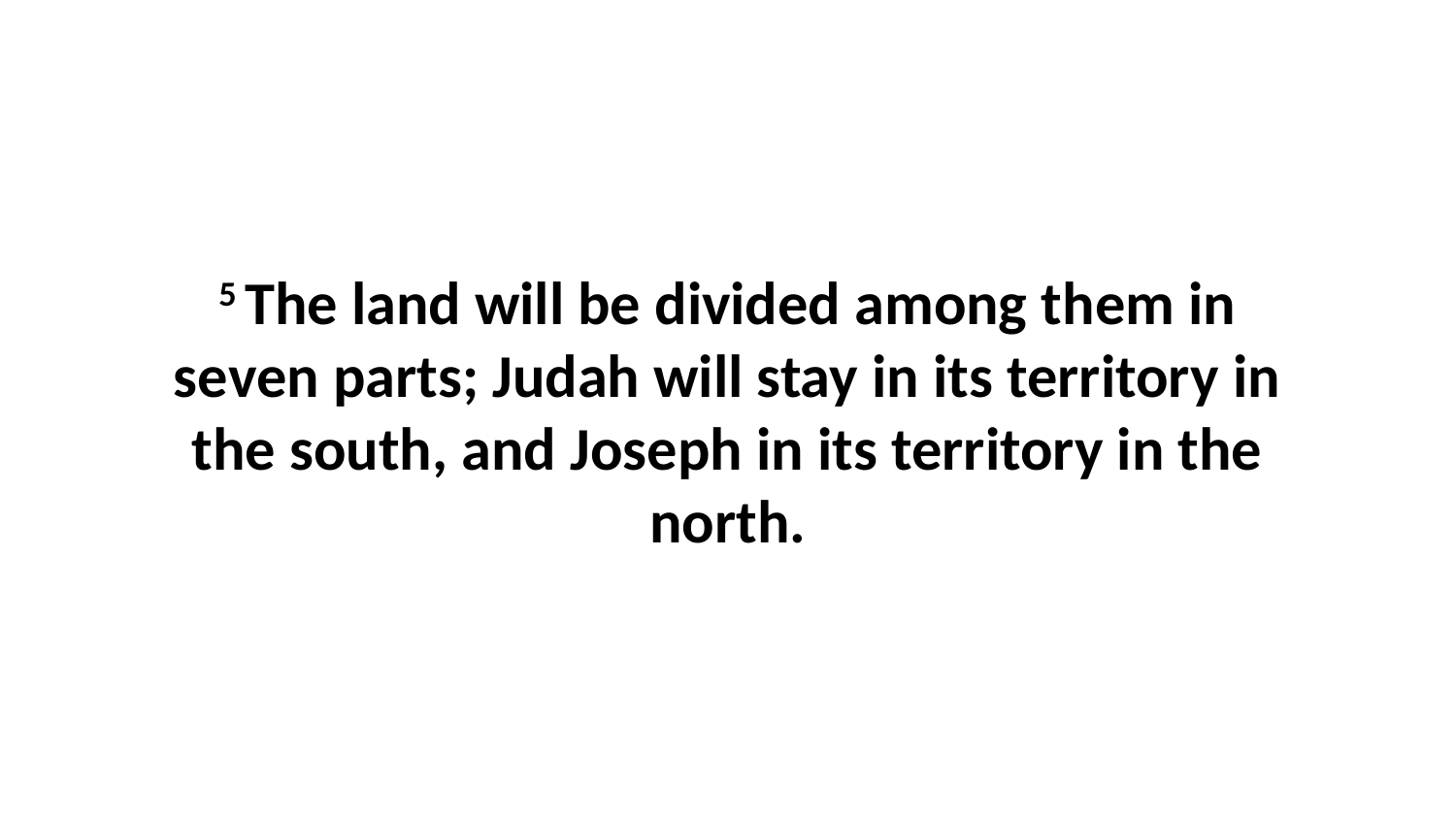

5 The land will be divided among them in seven parts; Judah will stay in its territory in the south, and Joseph in its territory in the north.